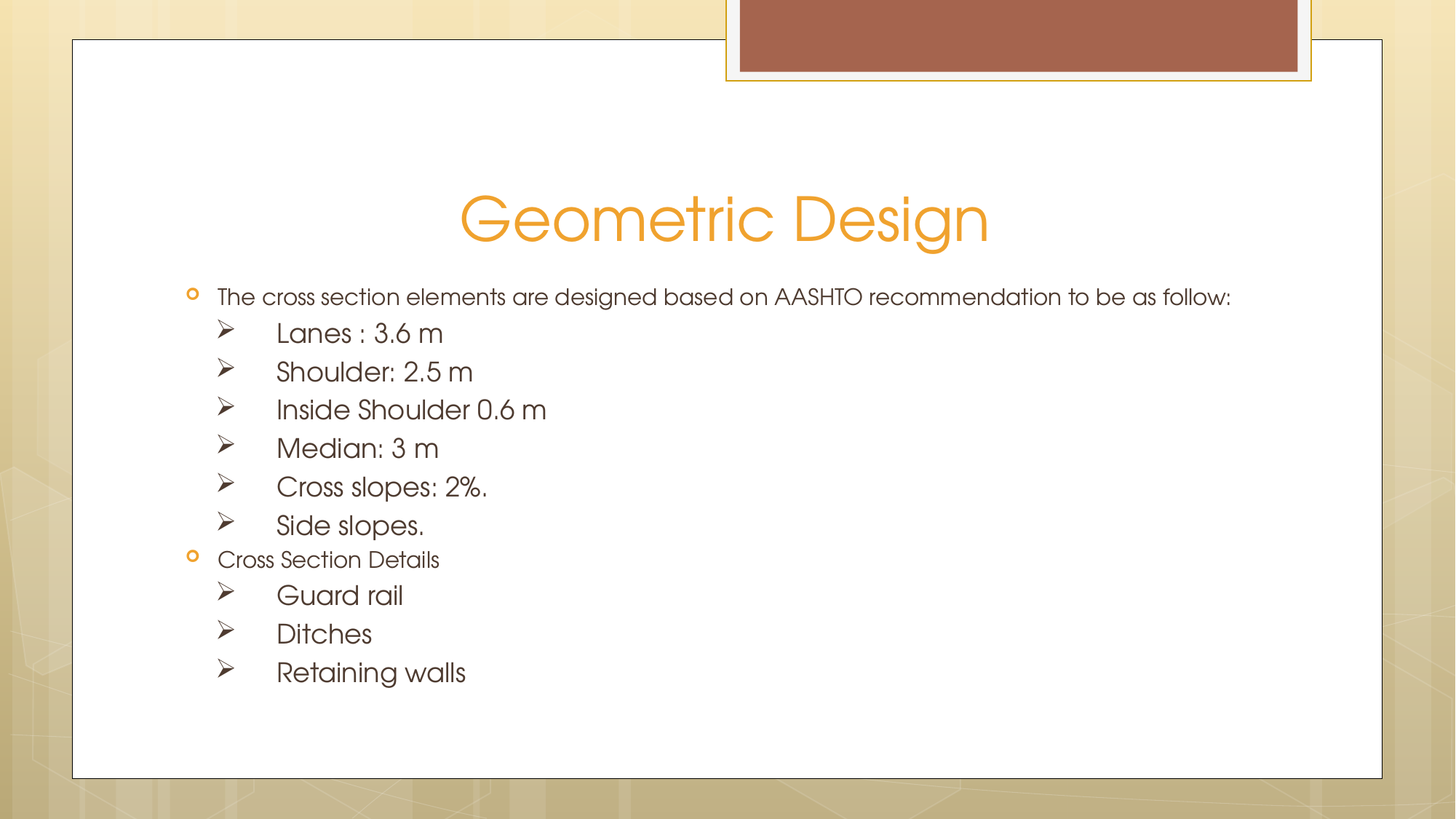

# Geometric Design
The cross section elements are designed based on AASHTO recommendation to be as follow:
Lanes : 3.6 m
Shoulder: 2.5 m
Inside Shoulder 0.6 m
Median: 3 m
Cross slopes: 2%.
Side slopes.
Cross Section Details
Guard rail
Ditches
Retaining walls